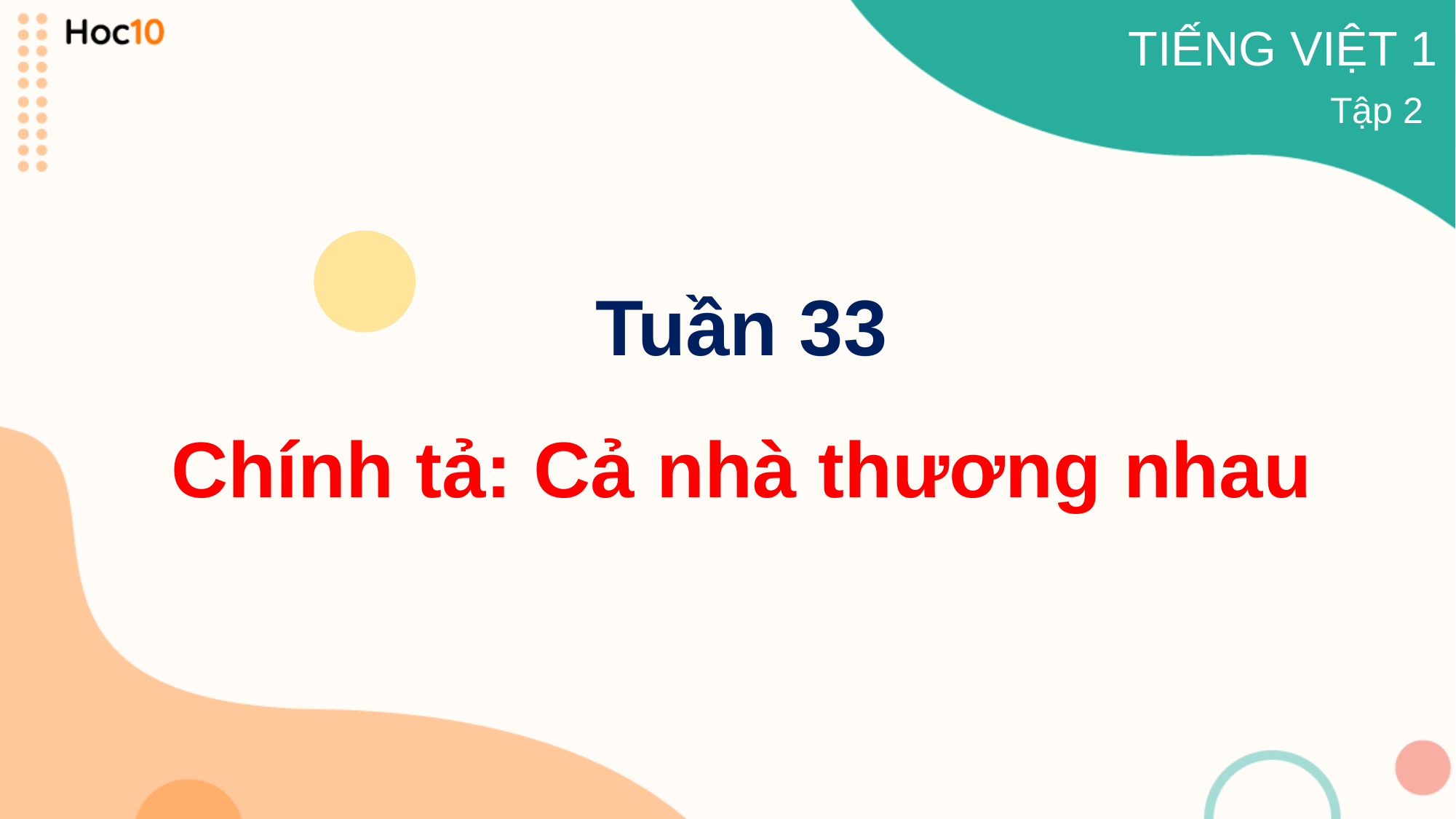

TIẾNG VIỆT 1
Tập 2
Tuần 33
Chính tả: Cả nhà thương nhau